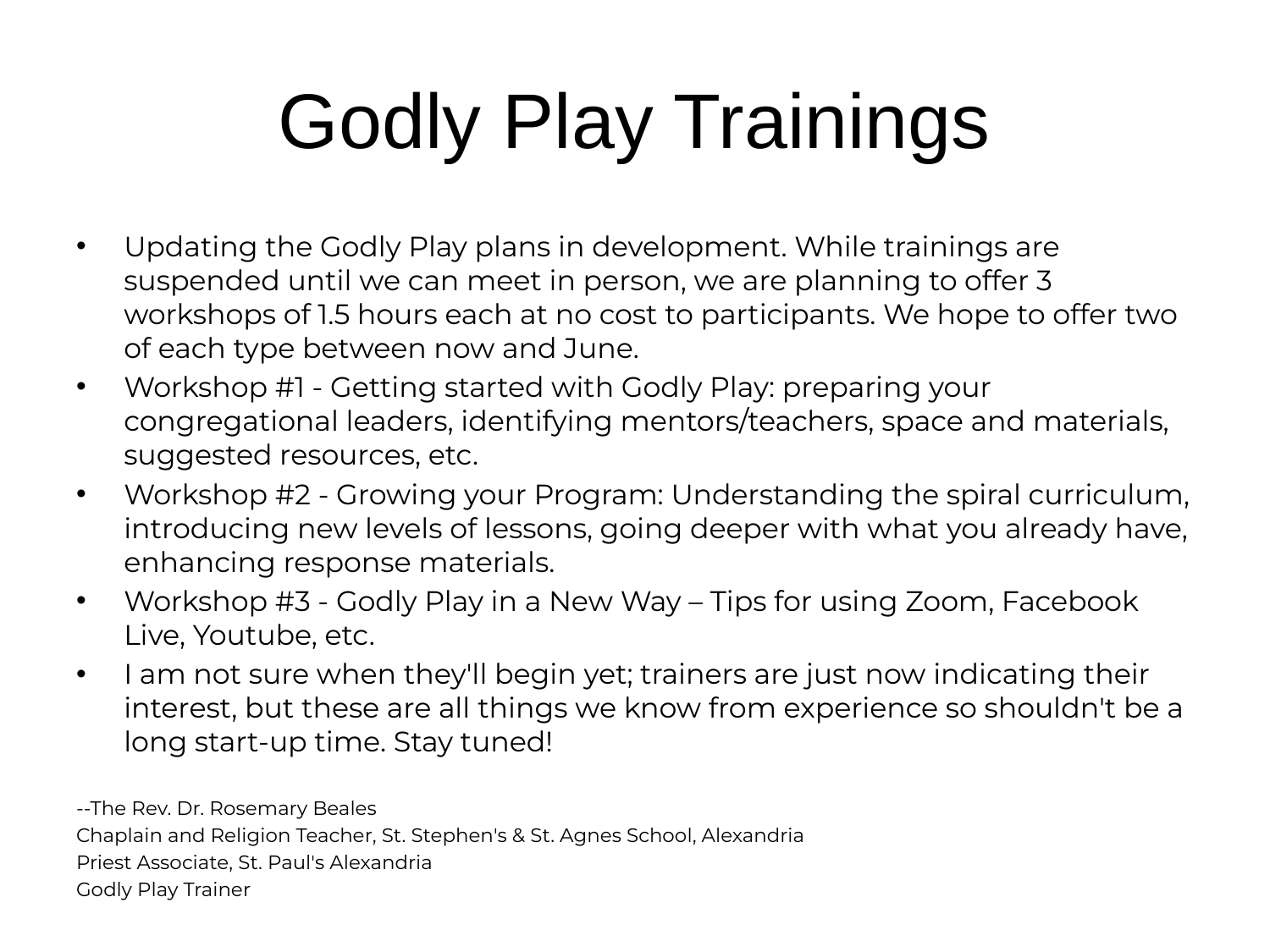

# Godly Play Trainings
Updating the Godly Play plans in development. While trainings are suspended until we can meet in person, we are planning to offer 3 workshops of 1.5 hours each at no cost to participants. We hope to offer two of each type between now and June.
Workshop #1 - Getting started with Godly Play: preparing your congregational leaders, identifying mentors/teachers, space and materials, suggested resources, etc.
Workshop #2 - Growing your Program: Understanding the spiral curriculum, introducing new levels of lessons, going deeper with what you already have, enhancing response materials.
Workshop #3 - Godly Play in a New Way – Tips for using Zoom, Facebook Live, Youtube, etc.
I am not sure when they'll begin yet; trainers are just now indicating their interest, but these are all things we know from experience so shouldn't be a long start-up time. Stay tuned!

--The Rev. Dr. Rosemary Beales
Chaplain and Religion Teacher, St. Stephen's & St. Agnes School, Alexandria
Priest Associate, St. Paul's Alexandria
Godly Play Trainer